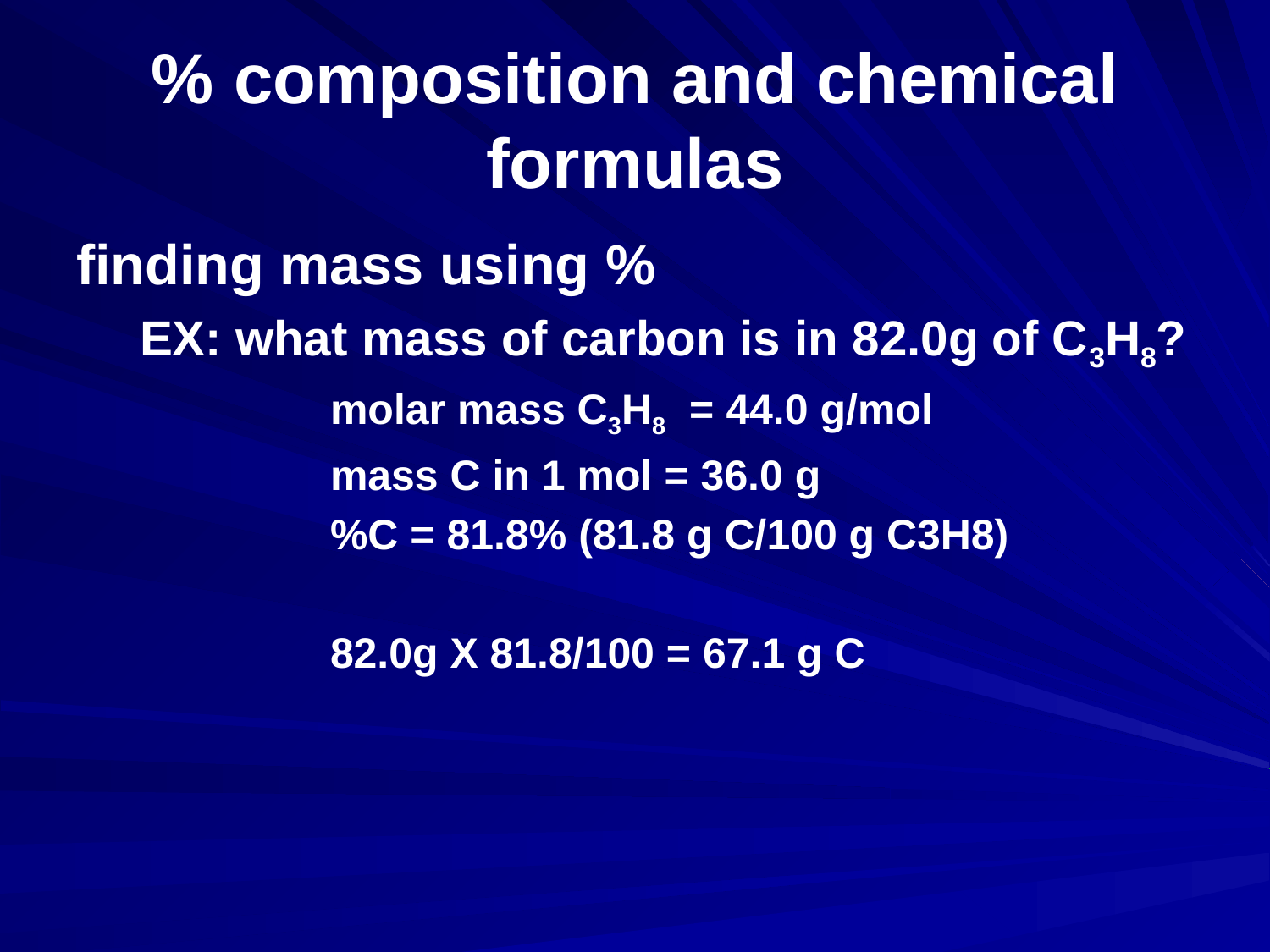

# % composition and chemical formulas
finding mass using %
EX: what mass of carbon is in 82.0g of C3H8?
	molar mass C3H8  = 44.0 g/mol
	mass C in 1 mol = 36.0 g
	%C = 81.8% (81.8 g C/100 g C3H8)

	82.0g X 81.8/100 = 67.1 g C